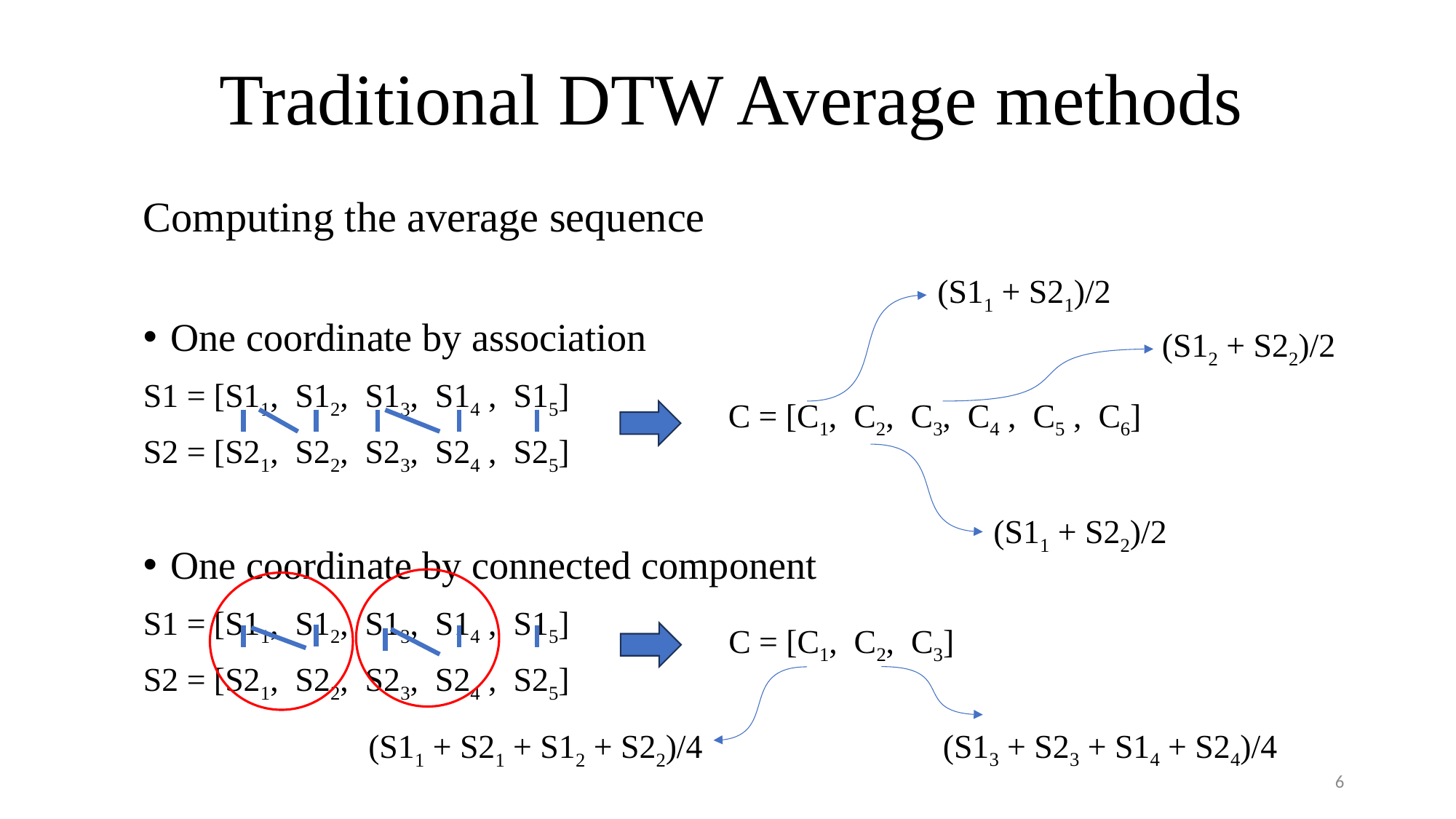

# Traditional DTW Average methods
Computing the average sequence

One coordinate by association
S1 = [S11,  S12,  S13,  S14 ,  S15]
S2 = [S21,  S22,  S23,  S24 ,  S25]

One coordinate by connected component
S1 = [S11,  S12,  S13,  S14 ,  S15]
S2 = [S21,  S22,  S23,  S24 ,  S25]

(S11 + S21)/2
(S12 + S22)/2

C = [C1,  C2,  C3,  C4 ,  C5 ,  C6]

(S11 + S22)/2

C = [C1,  C2,  C3]

(S13 + S23 + S14 + S24)/4
(S11 + S21 + S12 + S22)/4
6